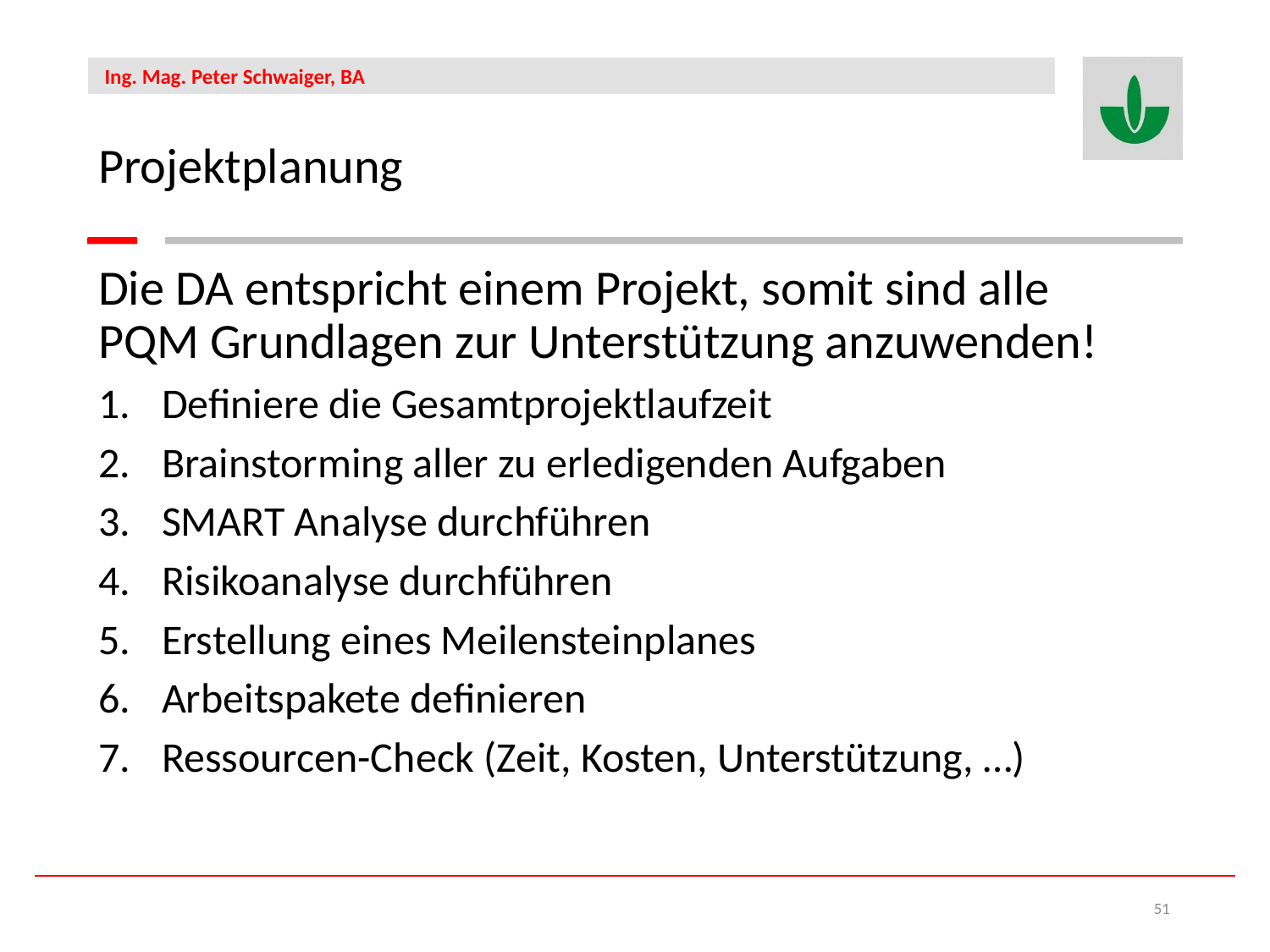

Projektplanung
Die DA entspricht einem Projekt, somit sind alle PQM Grundlagen zur Unterstützung anzuwenden!
Definiere die Gesamtprojektlaufzeit
Brainstorming aller zu erledigenden Aufgaben
SMART Analyse durchführen
Risikoanalyse durchführen
Erstellung eines Meilensteinplanes
Arbeitspakete definieren
Ressourcen-Check (Zeit, Kosten, Unterstützung, …)
51